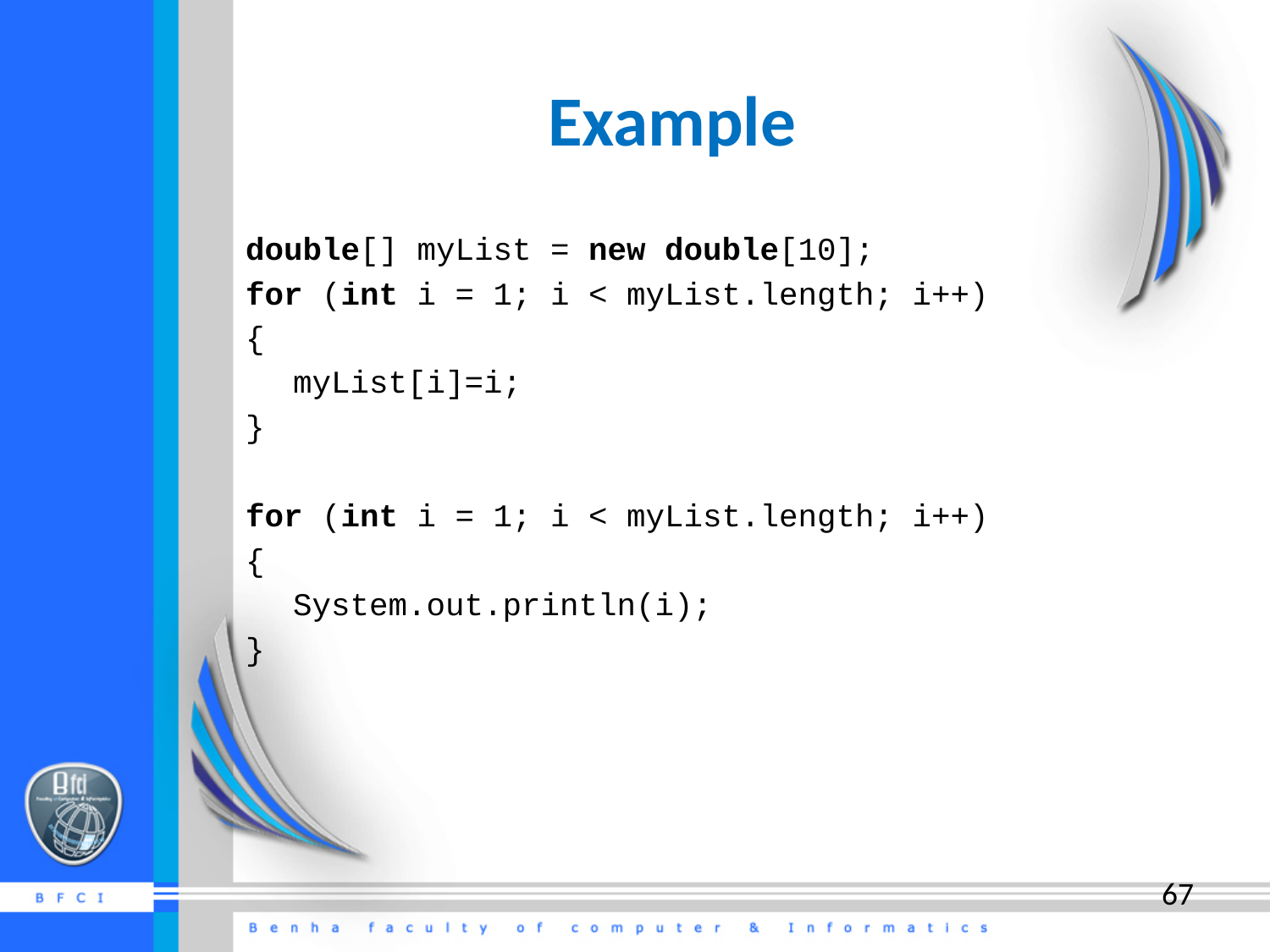

# Example
double[] myList = new double[10];
for (int i = 1; i < myList.length; i++)
{
	myList[i]=i;
}

for (int i = 1; i < myList.length; i++)
{
	System.out.println(i);
}

67